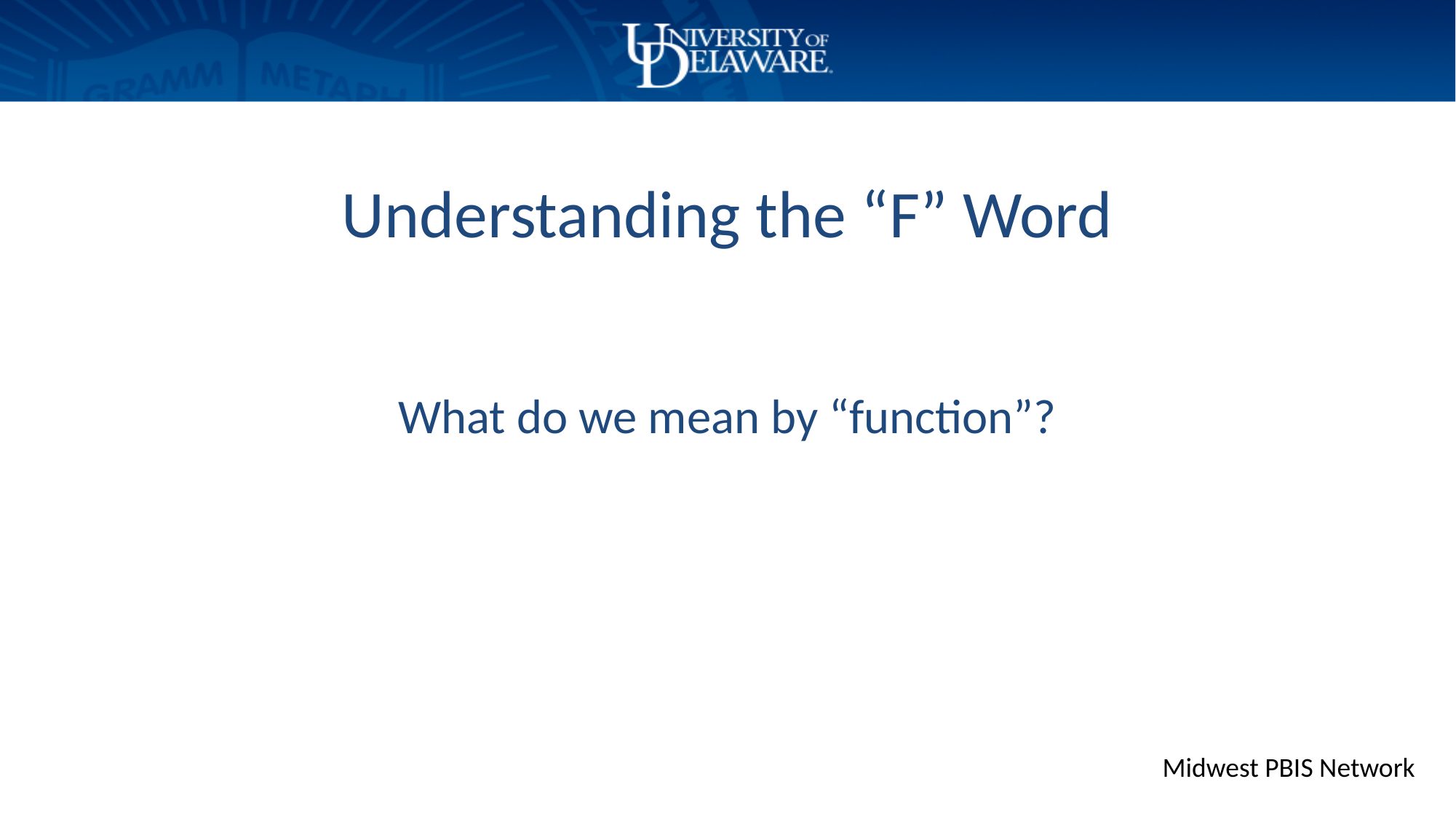

# Understanding the “F” Word
What do we mean by “function”?
Midwest PBIS Network